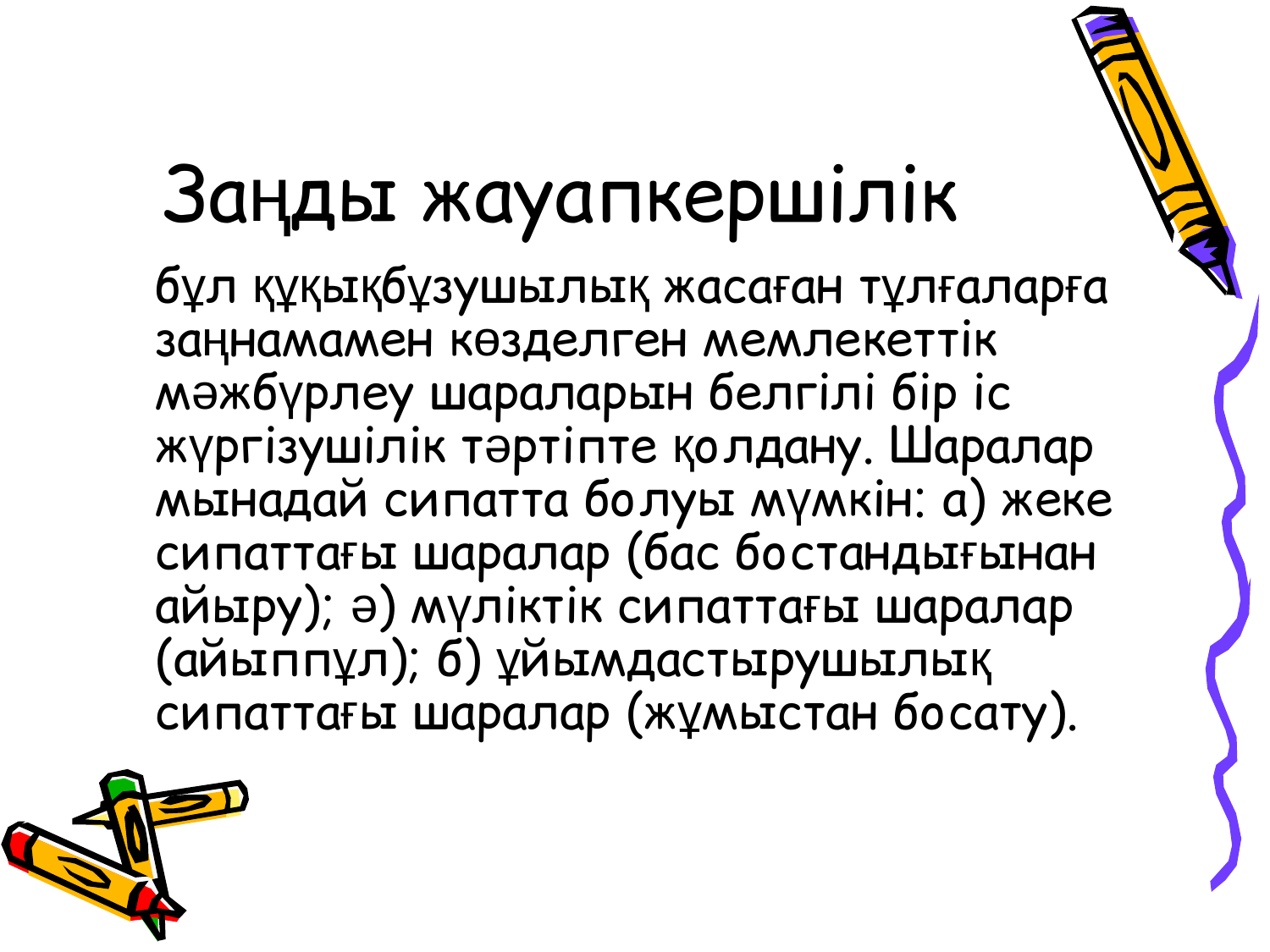

# Заңды жауапкершілік
	бұл құқықбұзушылық жасаған тұлғаларға заңнамамен көзделген мемлекеттік мәжбүрлеу шараларын белгілі бір іс жүргізушілік тәртіпте қолдану. Шаралар мынадай сипатта болуы мүмкін: а) жеке сипаттағы шаралар (бас бостандығынан айыру); ә) мүліктік сипаттағы шаралар (айыппұл); б) ұйымдастырушылық сипаттағы шаралар (жұмыстан босату).